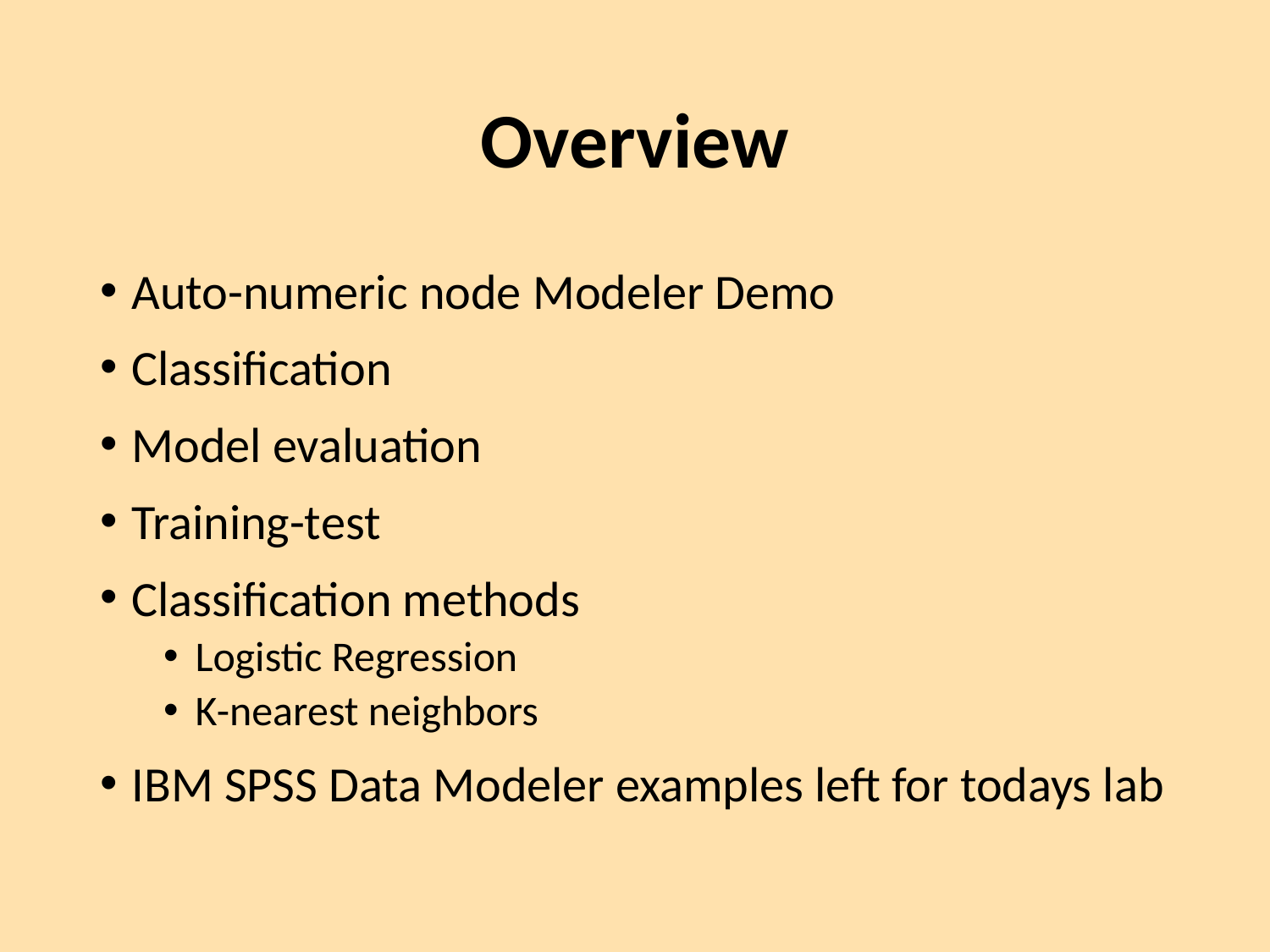

# Overview
Auto-numeric node Modeler Demo
Classification
Model evaluation
Training-test
Classification methods
Logistic Regression
K-nearest neighbors
IBM SPSS Data Modeler examples left for todays lab